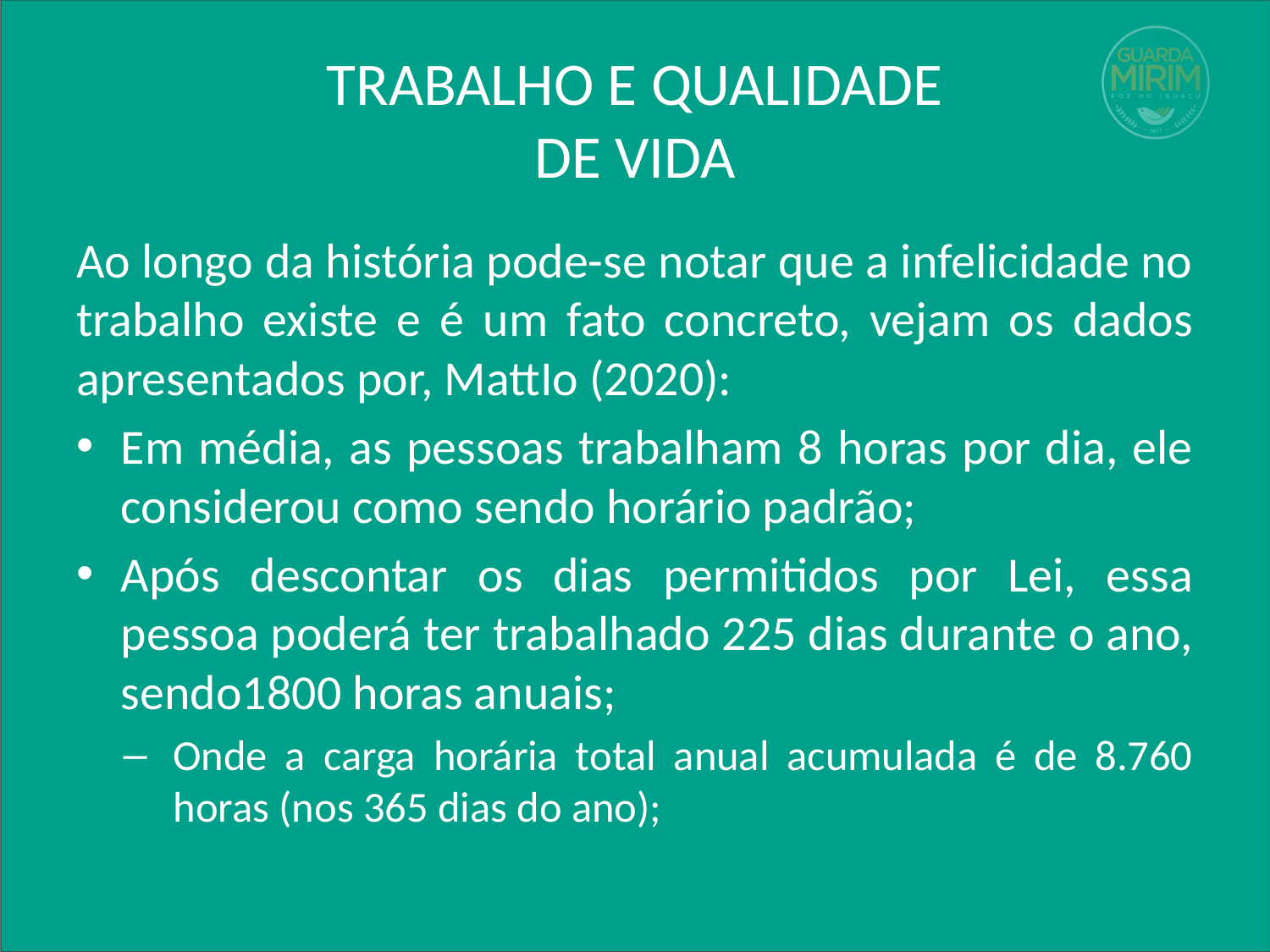

# TRABALHO E QUALIDADE DE VIDA
Ao longo da história pode-se notar que a infelicidade no trabalho existe e é um fato concreto, vejam os dados apresentados por, MattIo (2020):
Em média, as pessoas trabalham 8 horas por dia, ele considerou como sendo horário padrão;
Após descontar os dias permitidos por Lei, essa pessoa poderá ter trabalhado 225 dias durante o ano, sendo1800 horas anuais;
Onde a carga horária total anual acumulada é de 8.760 horas (nos 365 dias do ano);